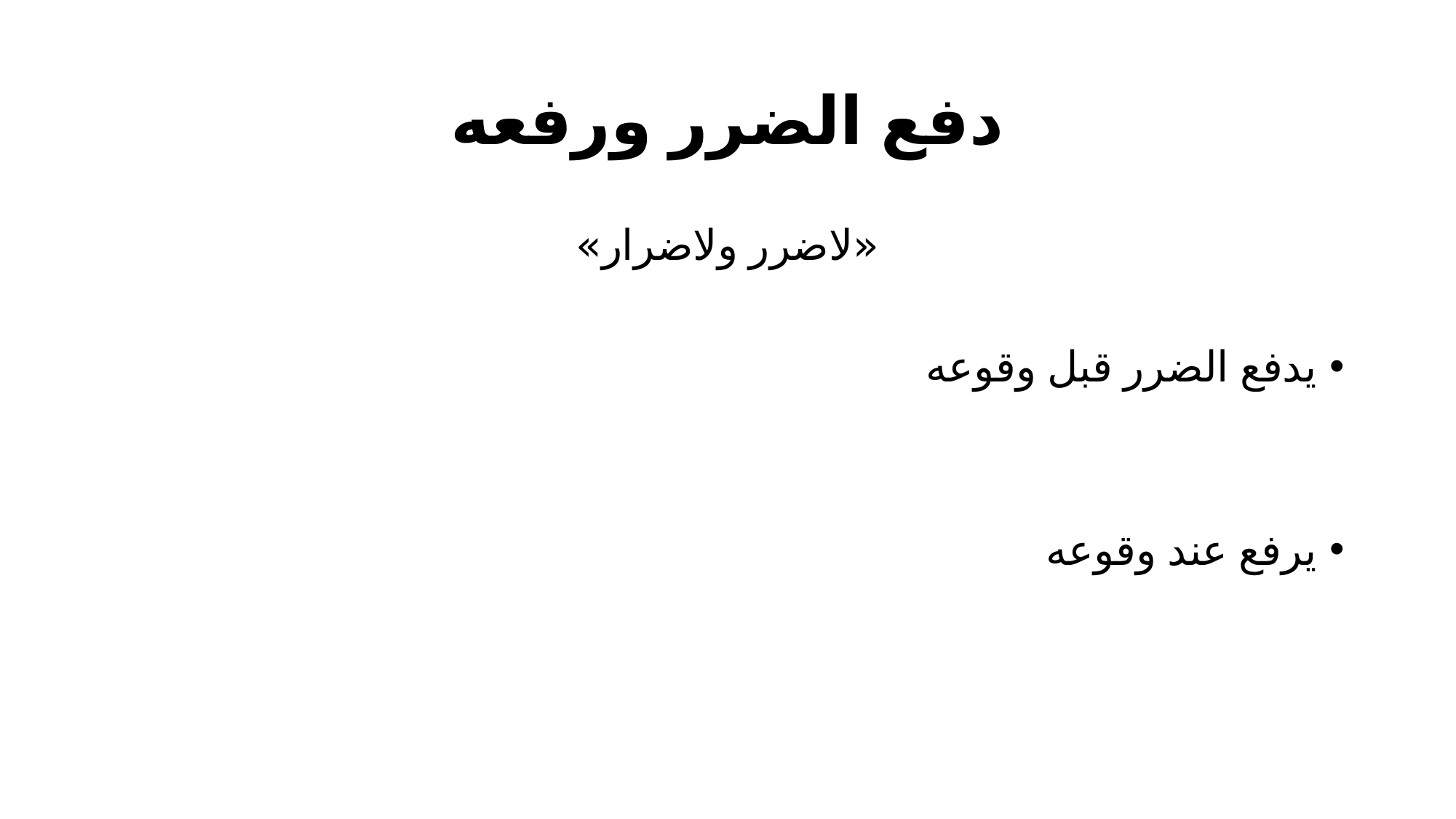

# دفع الضرر ورفعه
«لاضرر ولاضرار»

يدفع الضرر قبل وقوعه

يرفع عند وقوعه